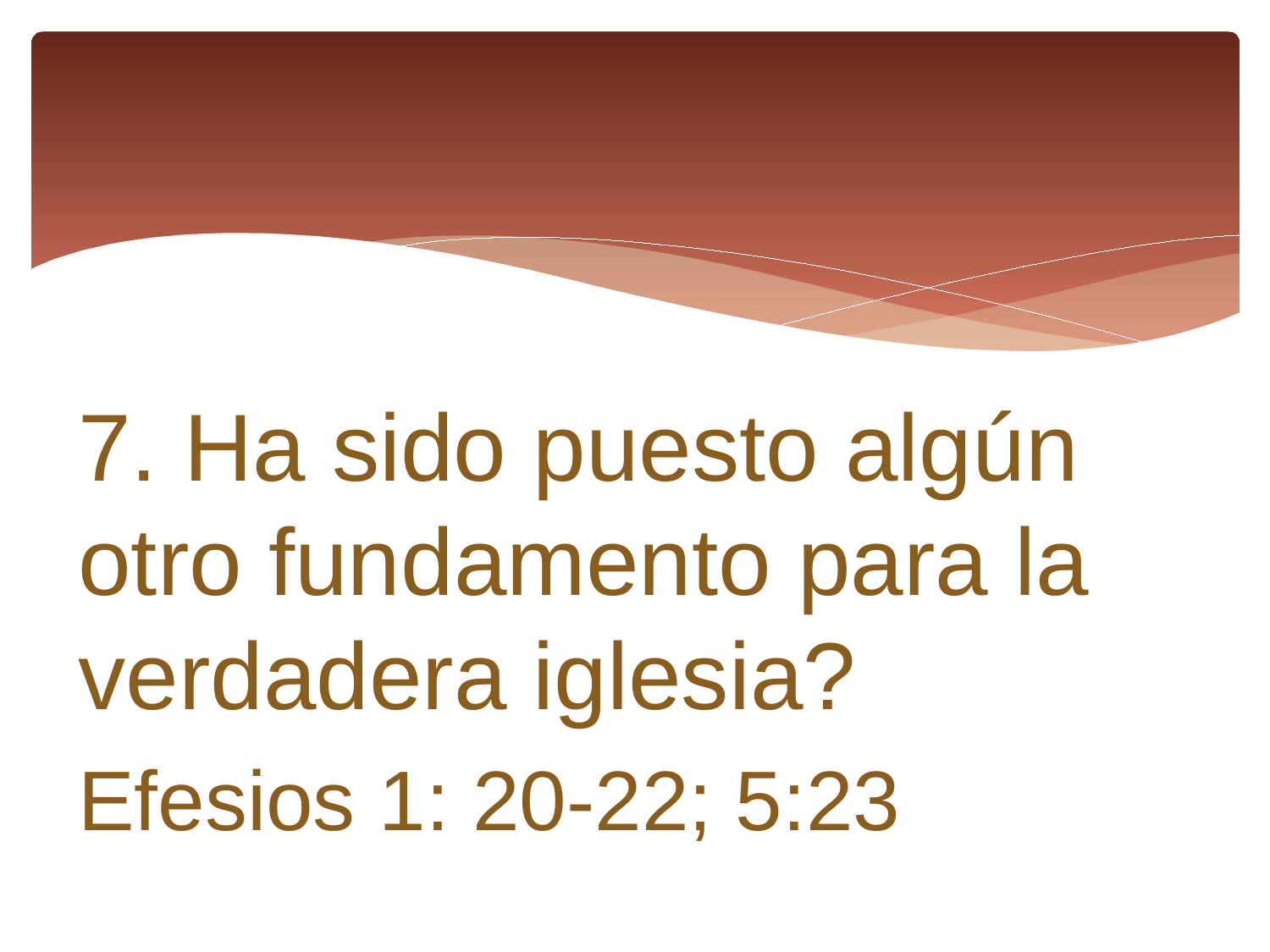

7. Ha sido puesto algún otro fundamento para la verdadera iglesia?
Efesios 1: 20-22; 5:23